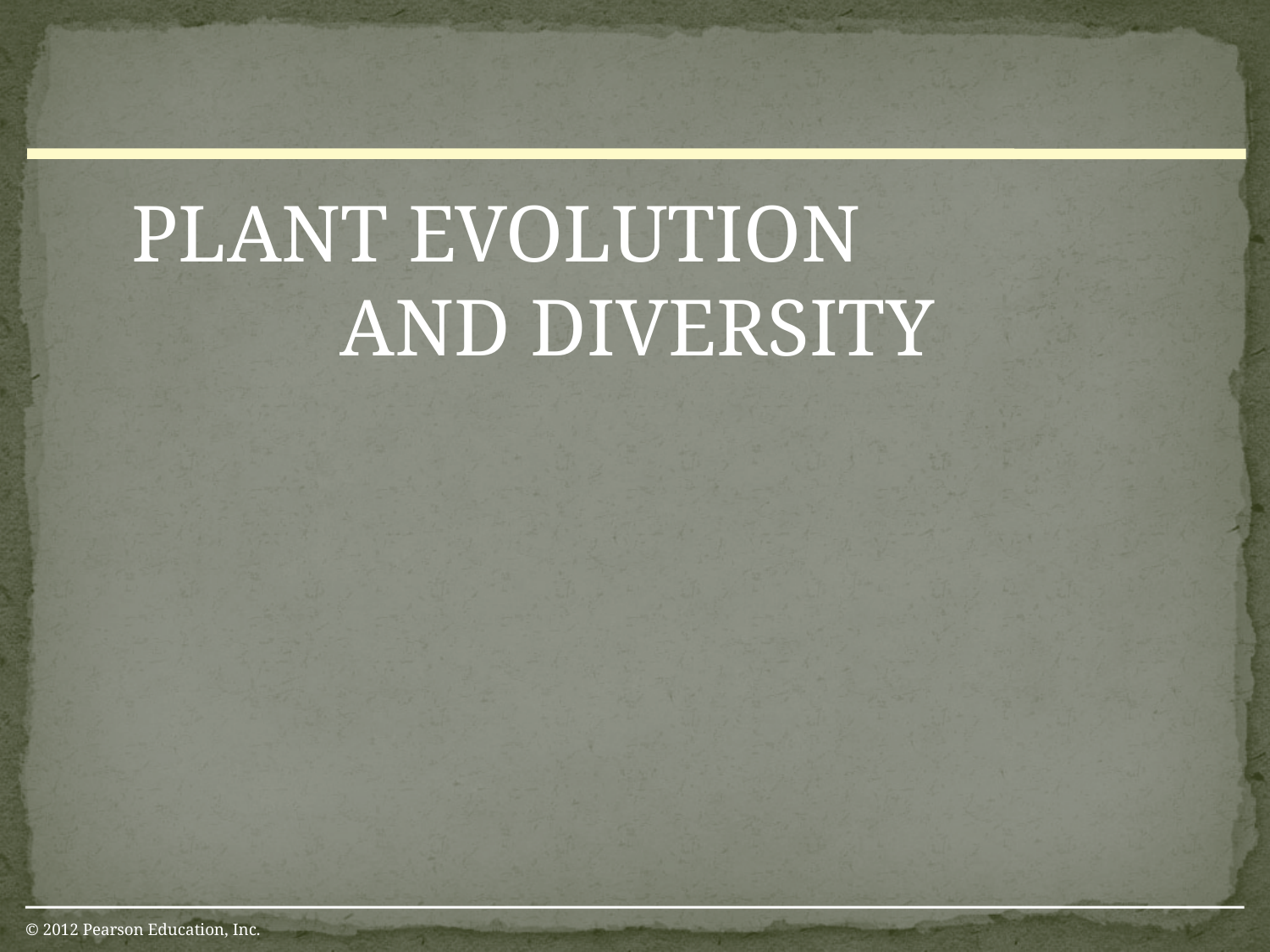

PLANT EVOLUTION               AND DIVERSITY

© 2012 Pearson Education, Inc.